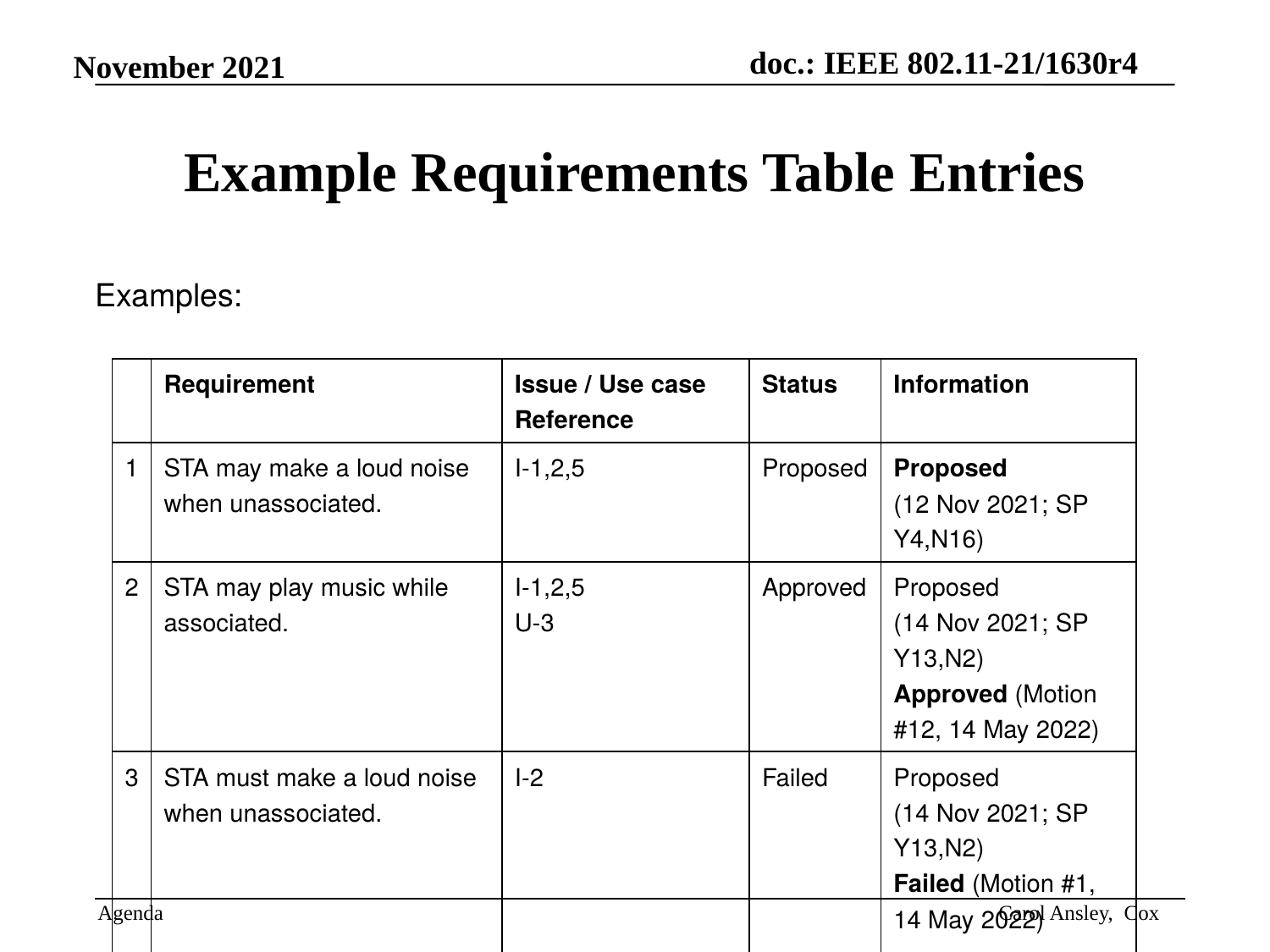

# Example Requirements Table Entries
Examples:
|  | Requirement | Issue / Use case Reference | Status | Information |
| --- | --- | --- | --- | --- |
| 1 | STA may make a loud noise when unassociated. | I-1,2,5 | Proposed | Proposed (12 Nov 2021; SP Y4,N16) |
| 2 | STA may play music while associated. | I-1,2,5 U-3 | Approved | Proposed (14 Nov 2021; SP Y13,N2) Approved (Motion #12, 14 May 2022) |
| 3 | STA must make a loud noise when unassociated. | I-2 | Failed | Proposed (14 Nov 2021; SP Y13,N2) Failed (Motion #1, 14 May 2022) |